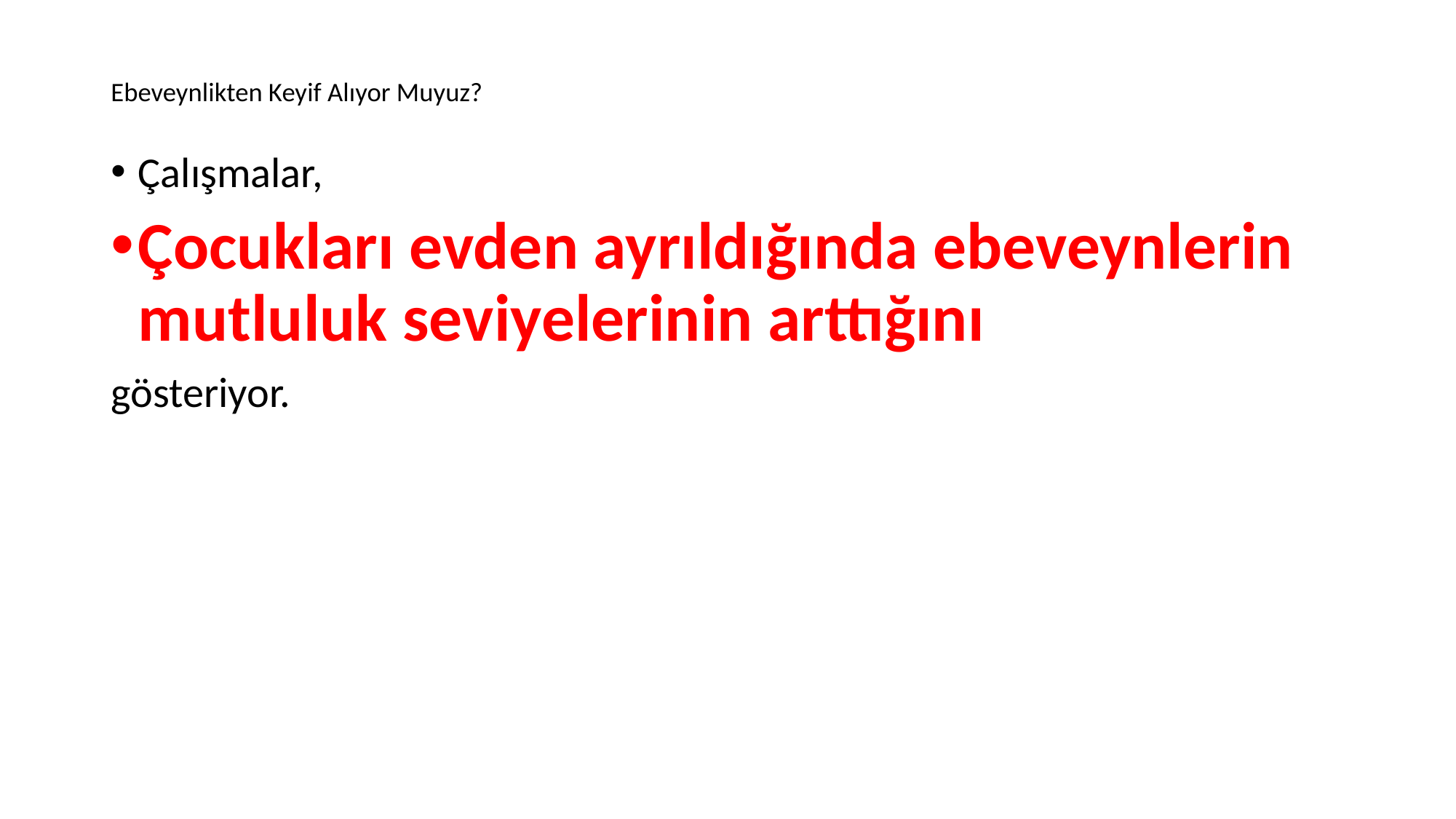

# Ebeveynlikten Keyif Alıyor Muyuz?
Çalışmalar,
Çocukları evden ayrıldığında ebeveynlerin mutluluk seviyelerinin arttığını
gösteriyor.